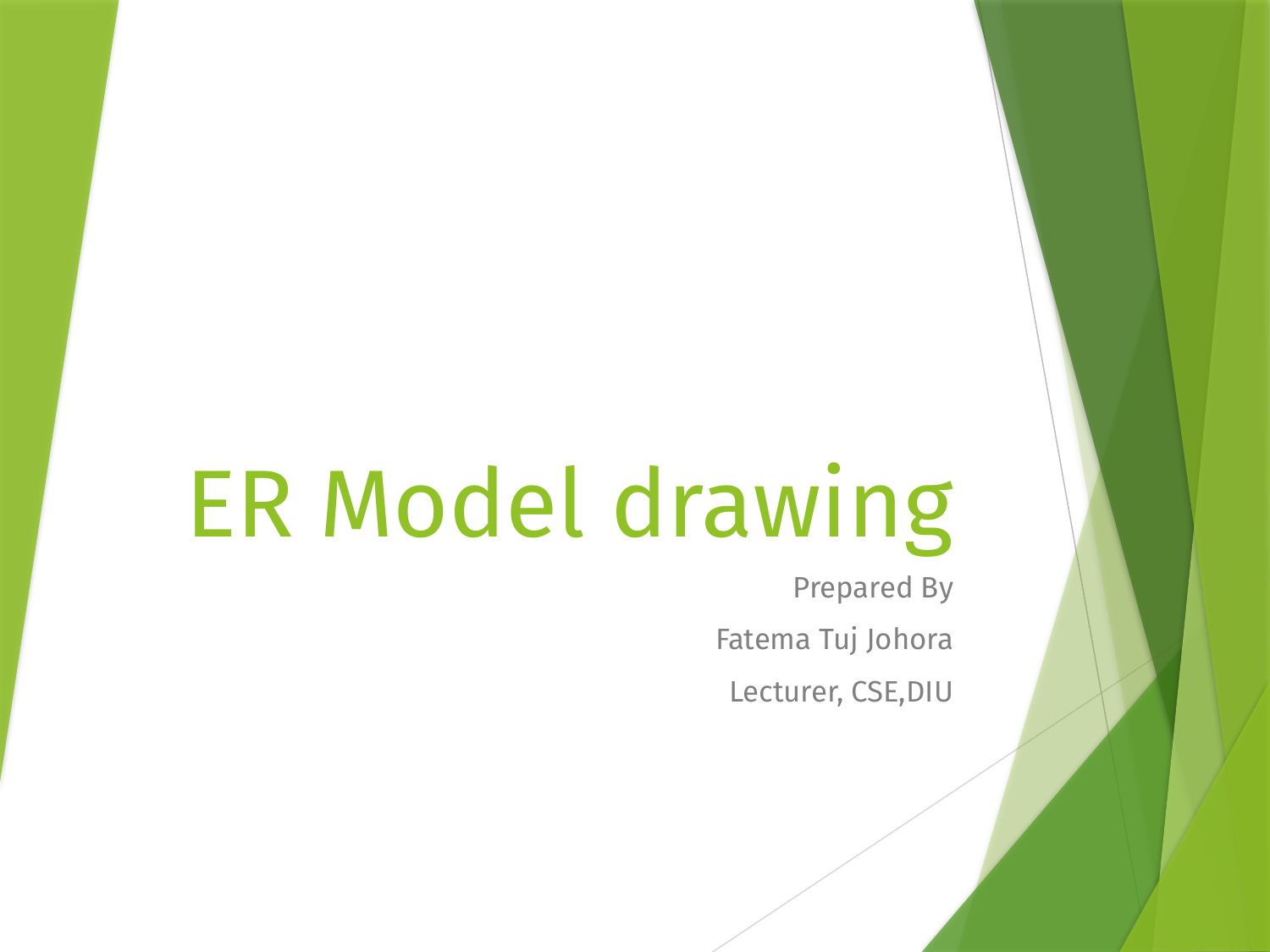

# ER Model drawing
Prepared By
Fatema Tuj Johora
Lecturer, CSE,DIU